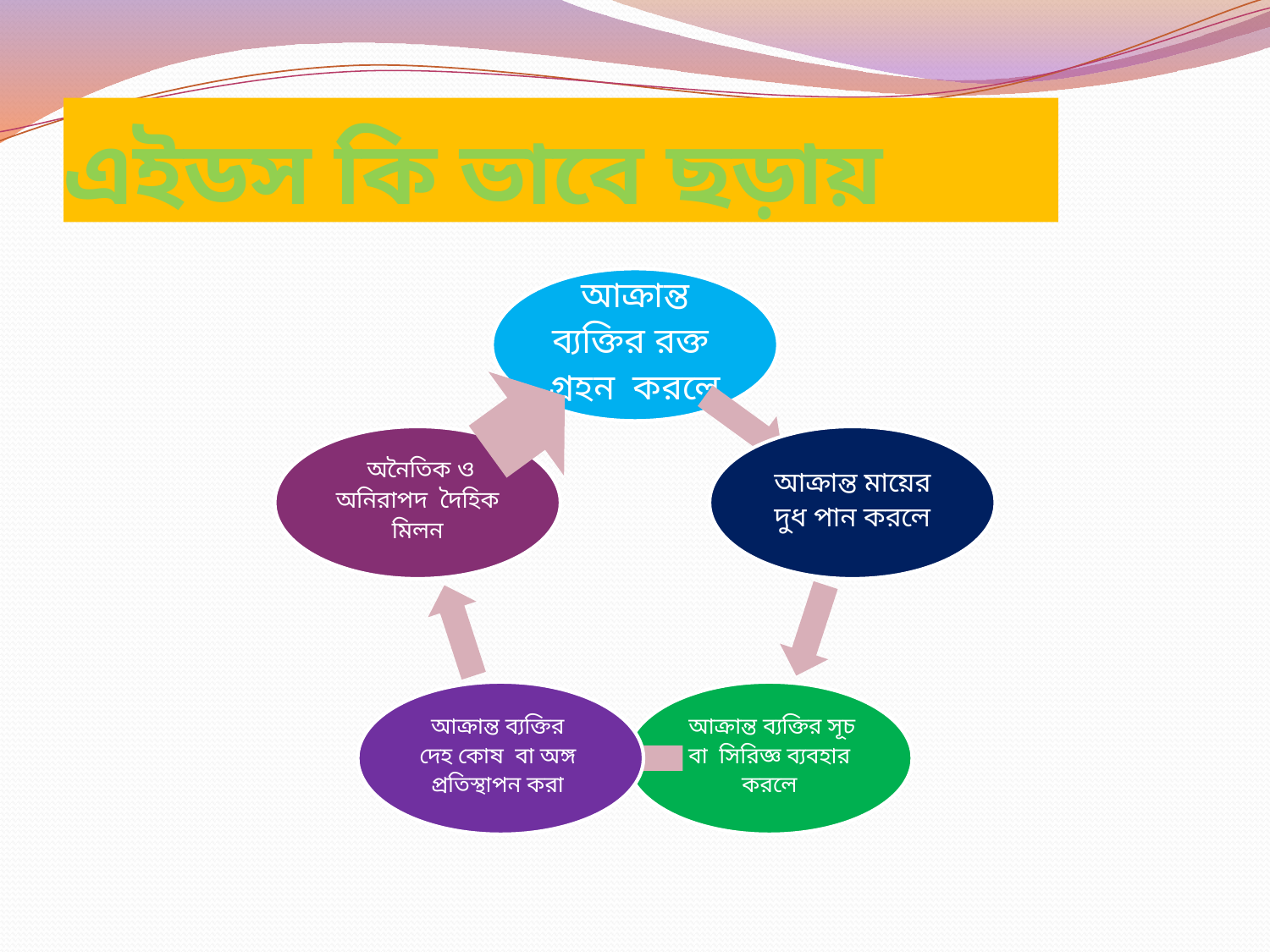

# এইডস কি ভাবে ছড়ায়
আক্রান্ত
ব্যক্তির রক্ত  গ্রহন  করলে
আক্রান্ত মায়ের দুধ পান করলে
 আক্রান্ত ব্যক্তির সূচ বা  সিরিজ্ঞ ব্যবহার করলে
 অনৈতিক ও অনিরাপদ  দৈহিক মিলন
আক্রান্ত ব্যক্তির  দেহ কোষ  বা অঙ্গ  প্রতিস্থাপন করা